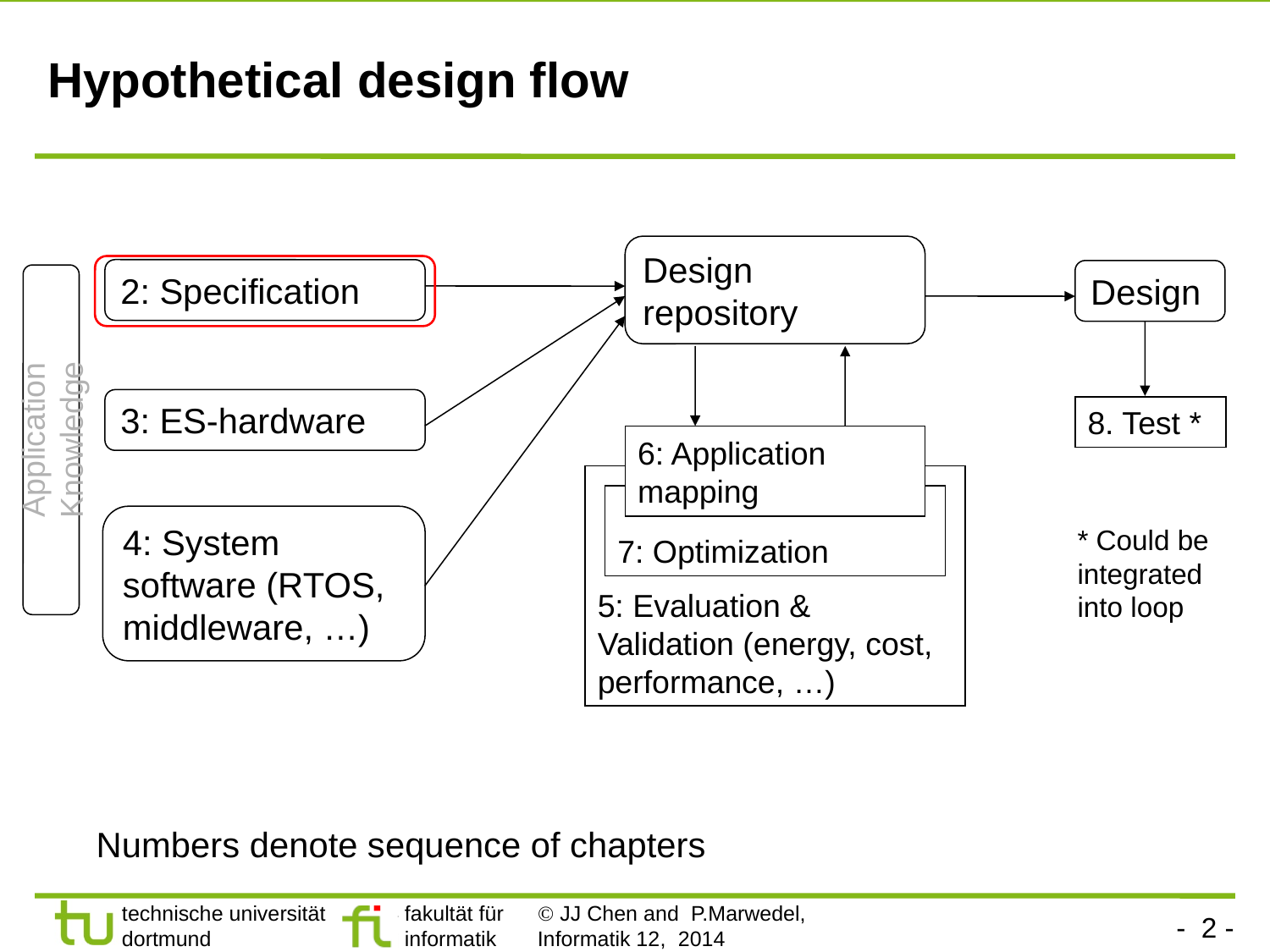

# Hypothetical design flow
Design repository

2: Specification
Design

3: ES-hardware
8. Test *
Application Knowledge
6: Application mapping
5: Evaluation & Validation (energy, cost, performance, …)
7: Optimization
4: System software (RTOS, middleware, …)
* Could be integrated into loop
Numbers denote sequence of chapters